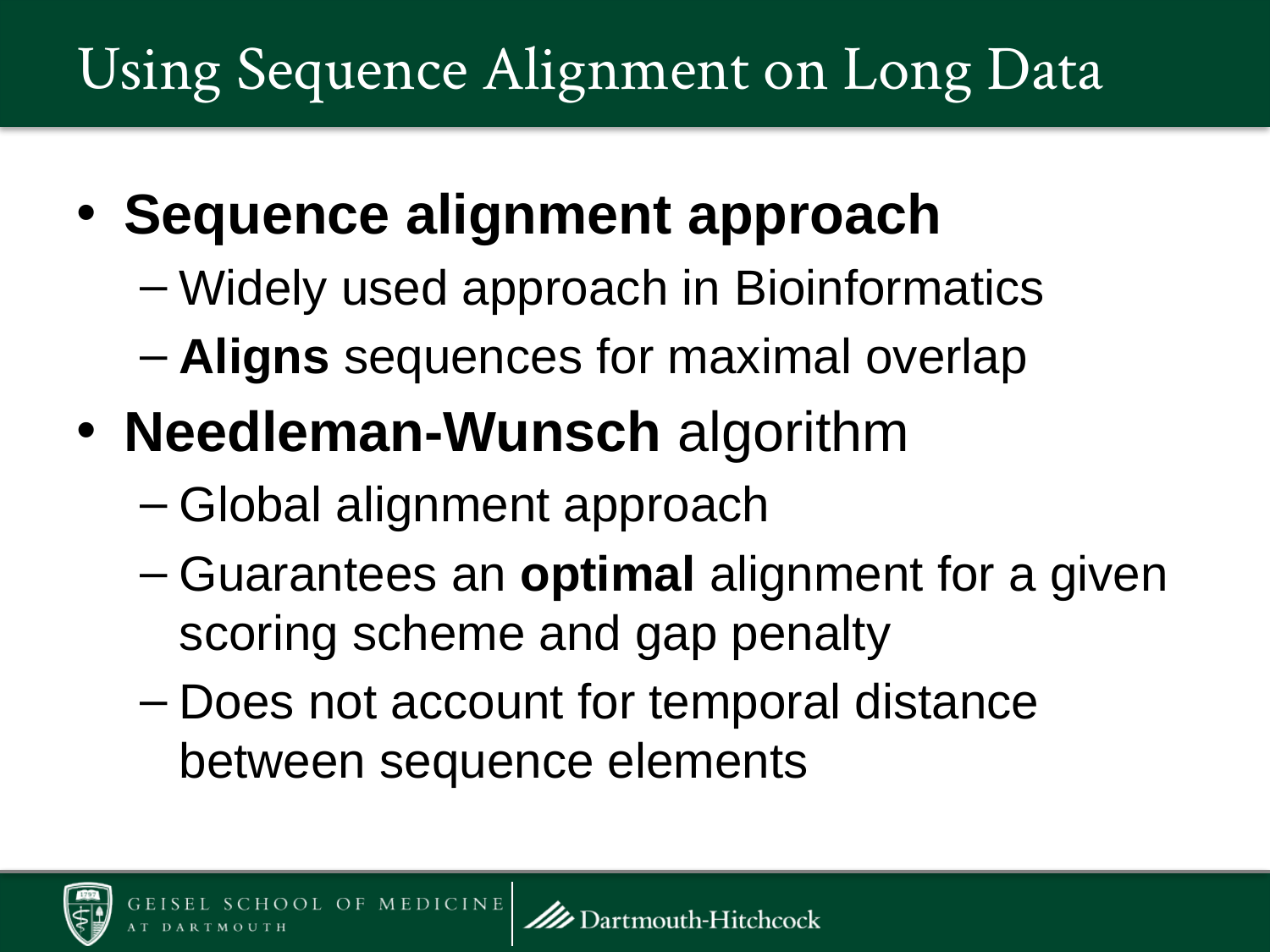

# Using Sequence Alignment on Long Data
Sequence alignment approach
Widely used approach in Bioinformatics
Aligns sequences for maximal overlap
Needleman-Wunsch algorithm
Global alignment approach
Guarantees an optimal alignment for a given scoring scheme and gap penalty
Does not account for temporal distance between sequence elements